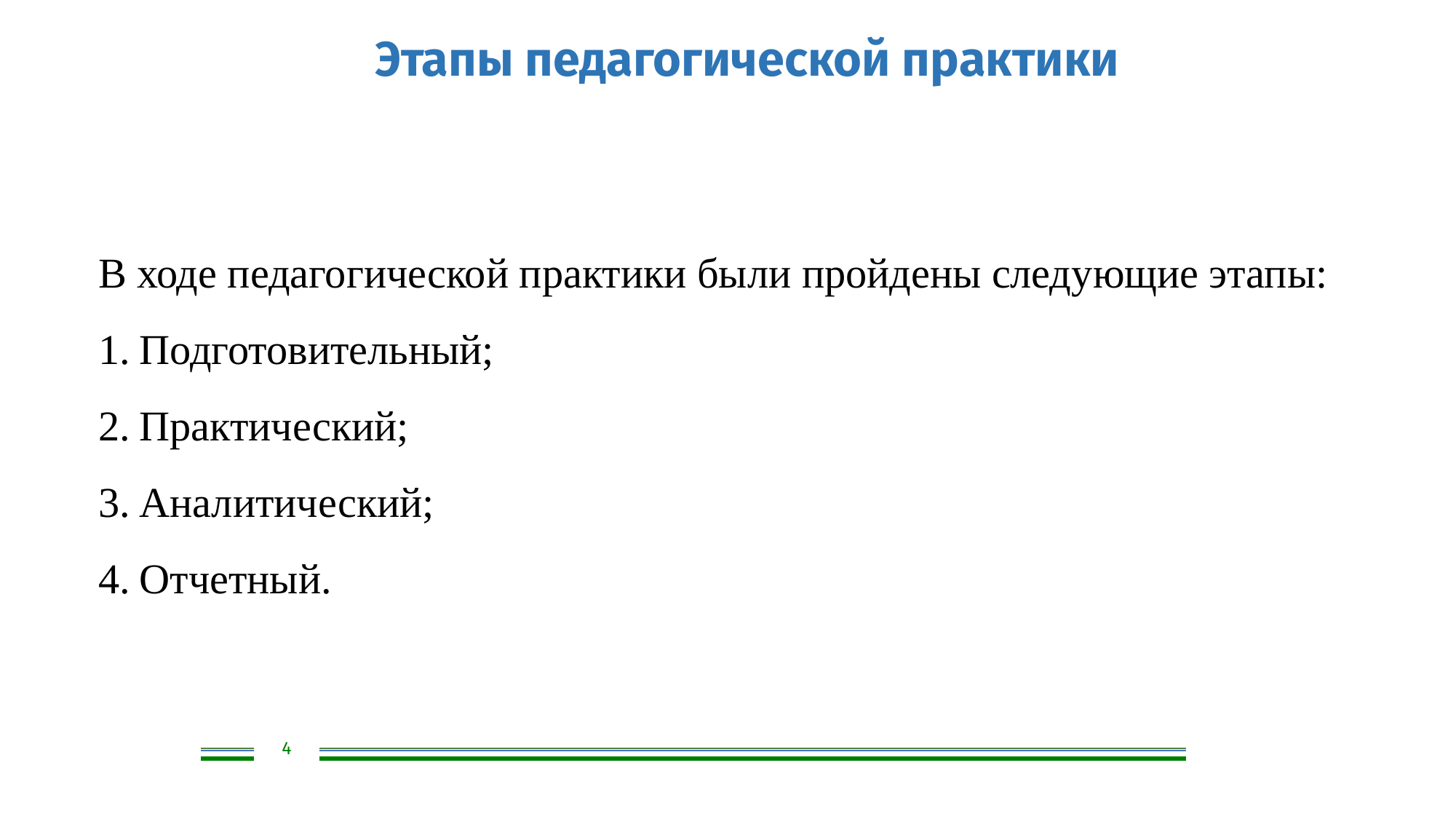

Этапы педагогической практики
В ходе педагогической практики были пройдены следующие этапы:
Подготовительный;
Практический;
Аналитический;
Отчетный.

4